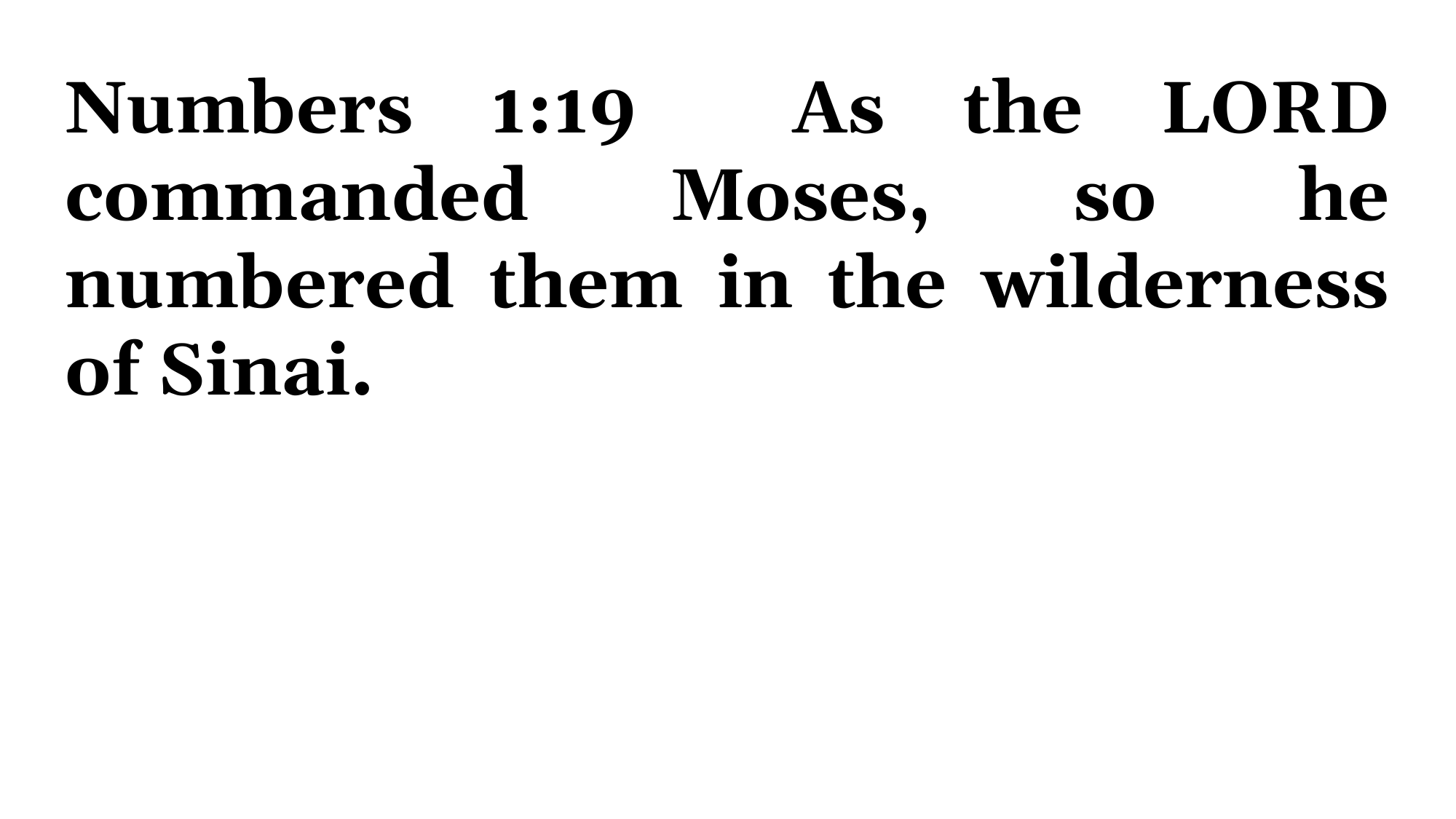

Numbers 1:19  As the LORD commanded Moses, so he numbered them in the wilderness of Sinai.